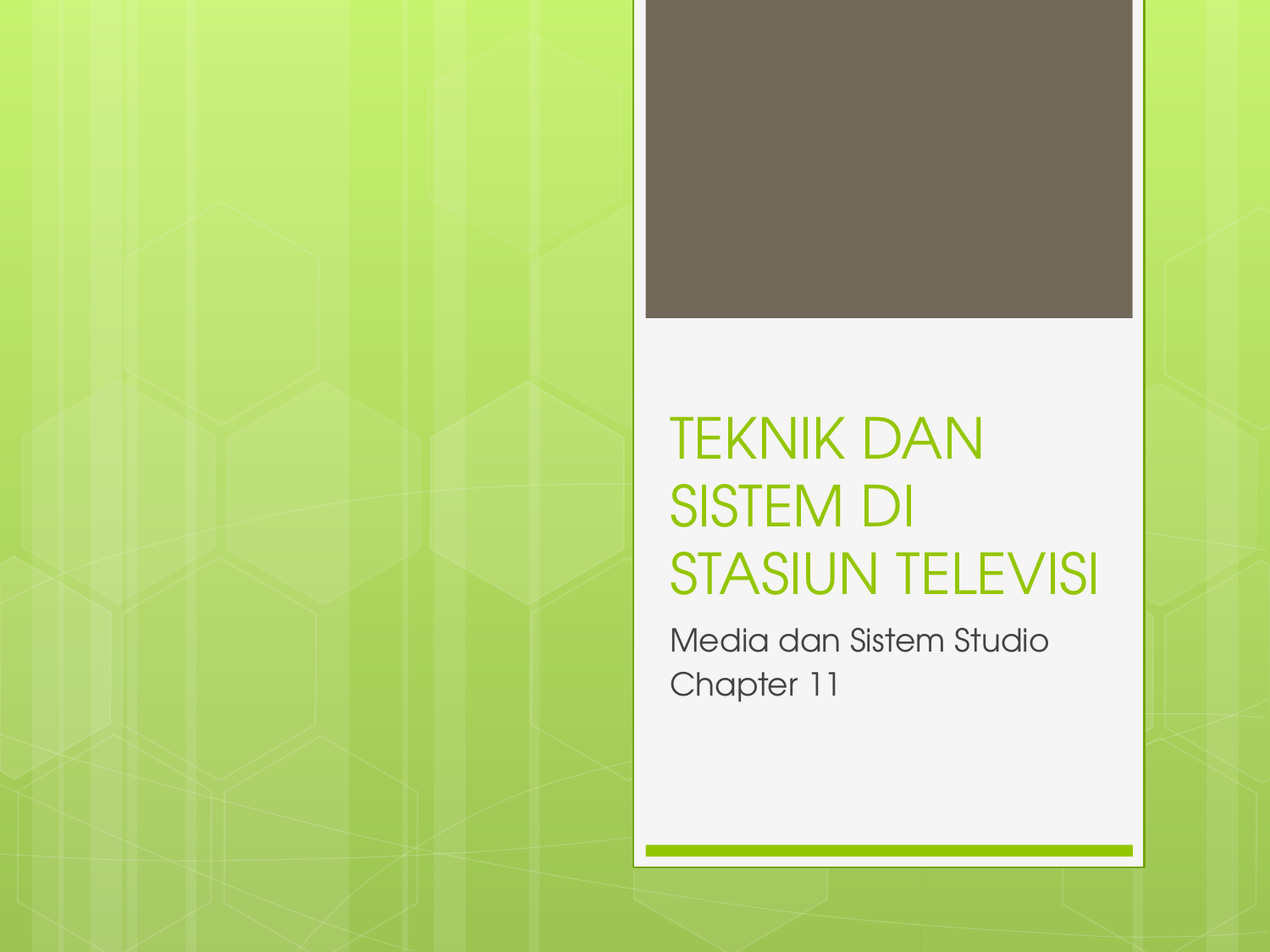

# TEKNIK DAN SISTEM DI STASIUN TELEVISI
Media dan Sistem Studio
Chapter 11